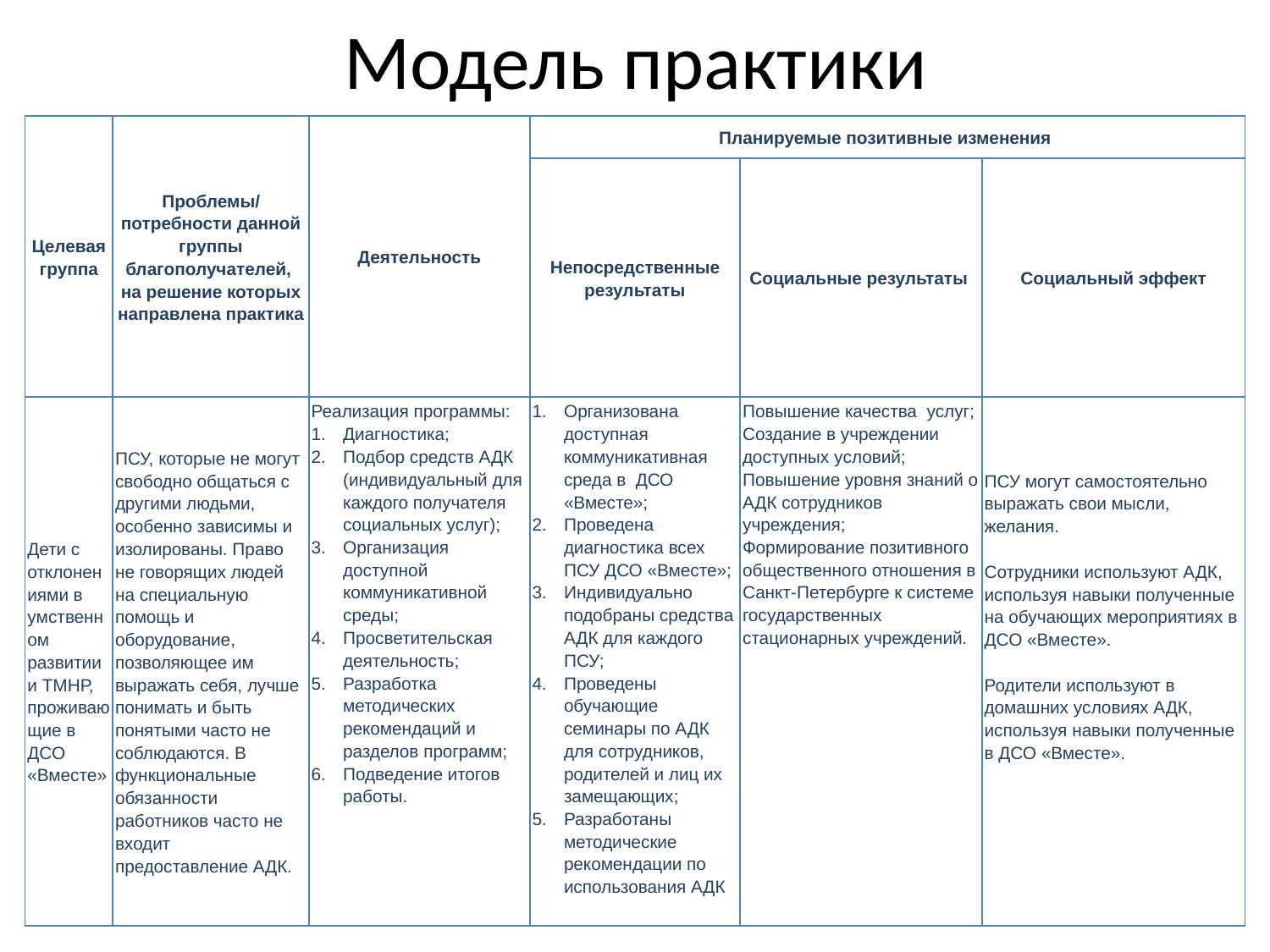

# Модель практики
| Целевая группа | Проблемы/потребности данной группы благополучателей, на решение которых направлена практика | Деятельность | Планируемые позитивные изменения |  |  |
| --- | --- | --- | --- | --- | --- |
|  |  |  | Непосредственные результаты | Социальные результаты | Социальный эффект |
| Дети с отклонениями в умственном развитии и ТМНР, проживающие в ДСО «Вместе» | ПСУ, которые не могут свободно общаться с другими людьми, особенно зависимы и изолированы. Право не говорящих людей на специальную помощь и оборудование, позволяющее им выражать себя, лучше понимать и быть понятыми часто не соблюдаются. В функциональные обязанности работников часто не входит предоставление АДК. | Реализация программы: Диагностика; Подбор средств АДК (индивидуальный для каждого получателя социальных услуг); Организация доступной коммуникативной среды; Просветительская деятельность; Разработка методических рекомендаций и разделов программ; Подведение итогов работы. | Организована доступная коммуникативная среда в ДСО «Вместе»; Проведена диагностика всех ПСУ ДСО «Вместе»; Индивидуально подобраны средства АДК для каждого ПСУ; Проведены обучающие семинары по АДК для сотрудников, родителей и лиц их замещающих; Разработаны методические рекомендации по использования АДК | Повышение качества услуг; Создание в учреждении доступных условий; Повышение уровня знаний о АДК сотрудников учреждения; Формирование позитивного общественного отношения в Санкт-Петербурге к системе государственных стационарных учреждений. | ПСУ могут самостоятельно выражать свои мысли, желания. Сотрудники используют АДК, используя навыки полученные на обучающих мероприятиях в ДСО «Вместе». Родители используют в домашних условиях АДК, используя навыки полученные в ДСО «Вместе». |